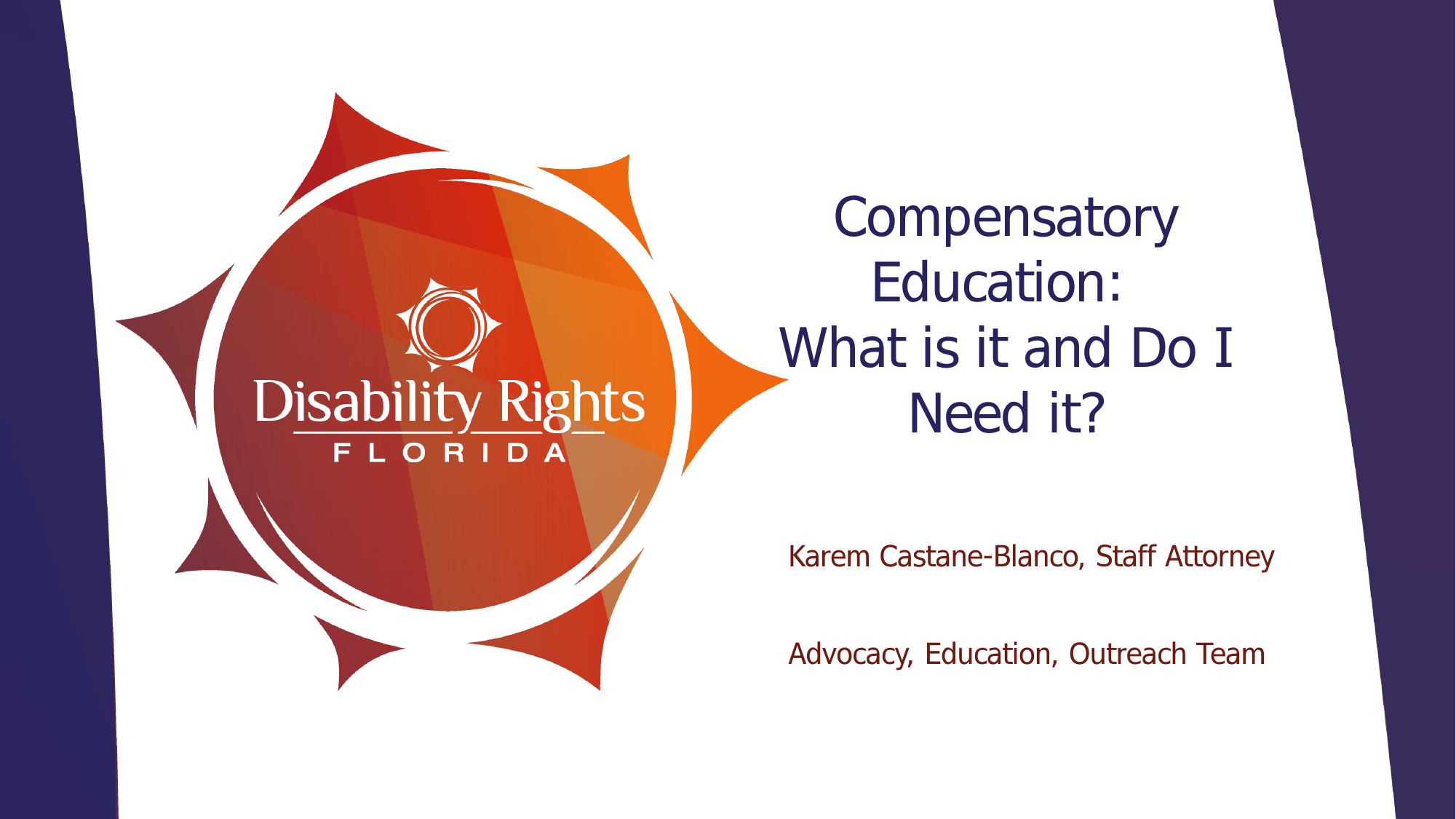

# Compensatory Education: What is it and Do I Need it?
Karem Castane-Blanco, Staff Attorney

Advocacy, Education, Outreach Team